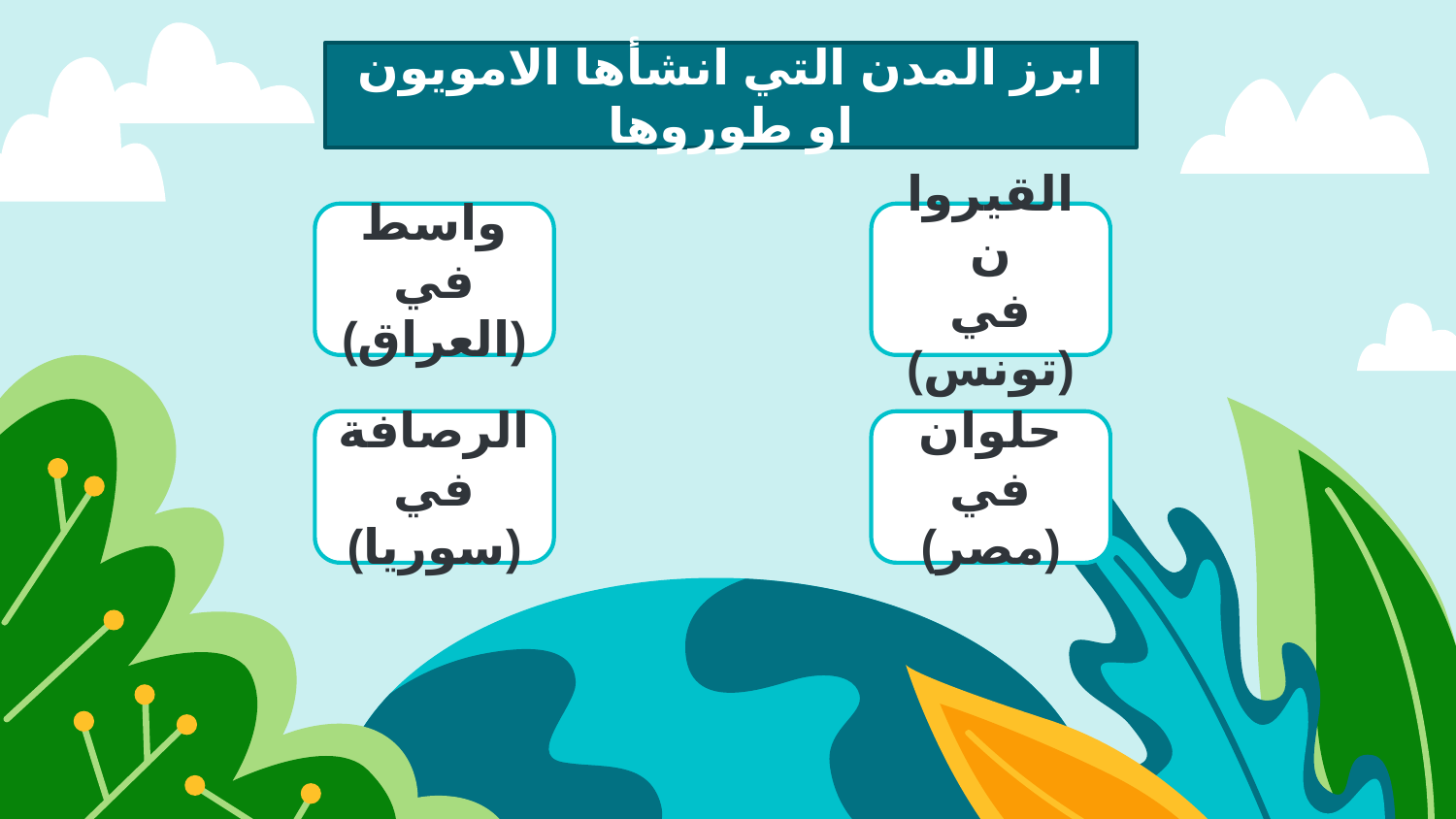

ابرز المدن التي انشأها الامويون او طوروها

واسط
في (العراق)
القيروان
في (تونس)
الرصافة
في (سوريا)
حلوان
في (مصر)